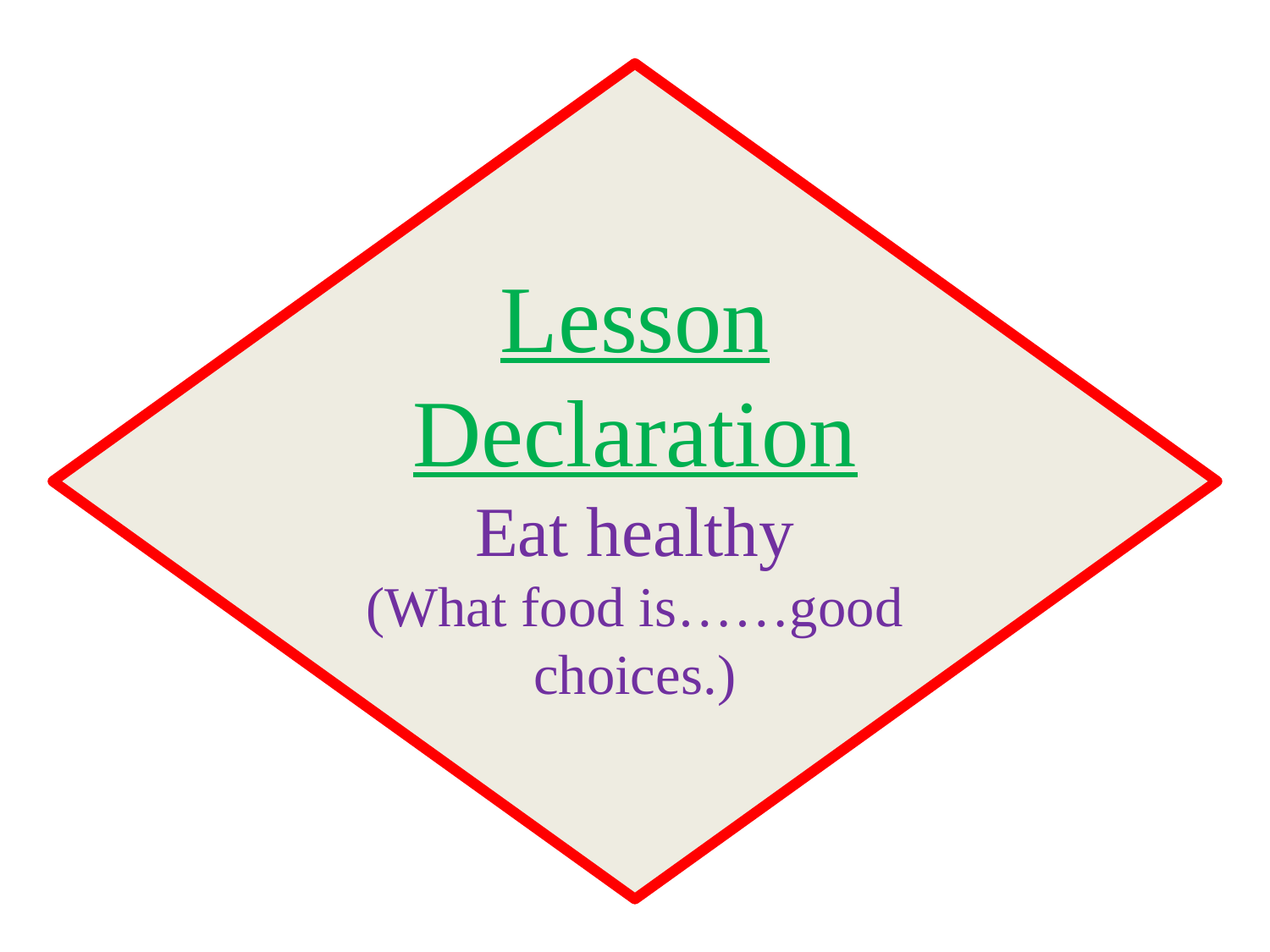

Lesson Declaration
Eat healthy
(What food is……good choices.)